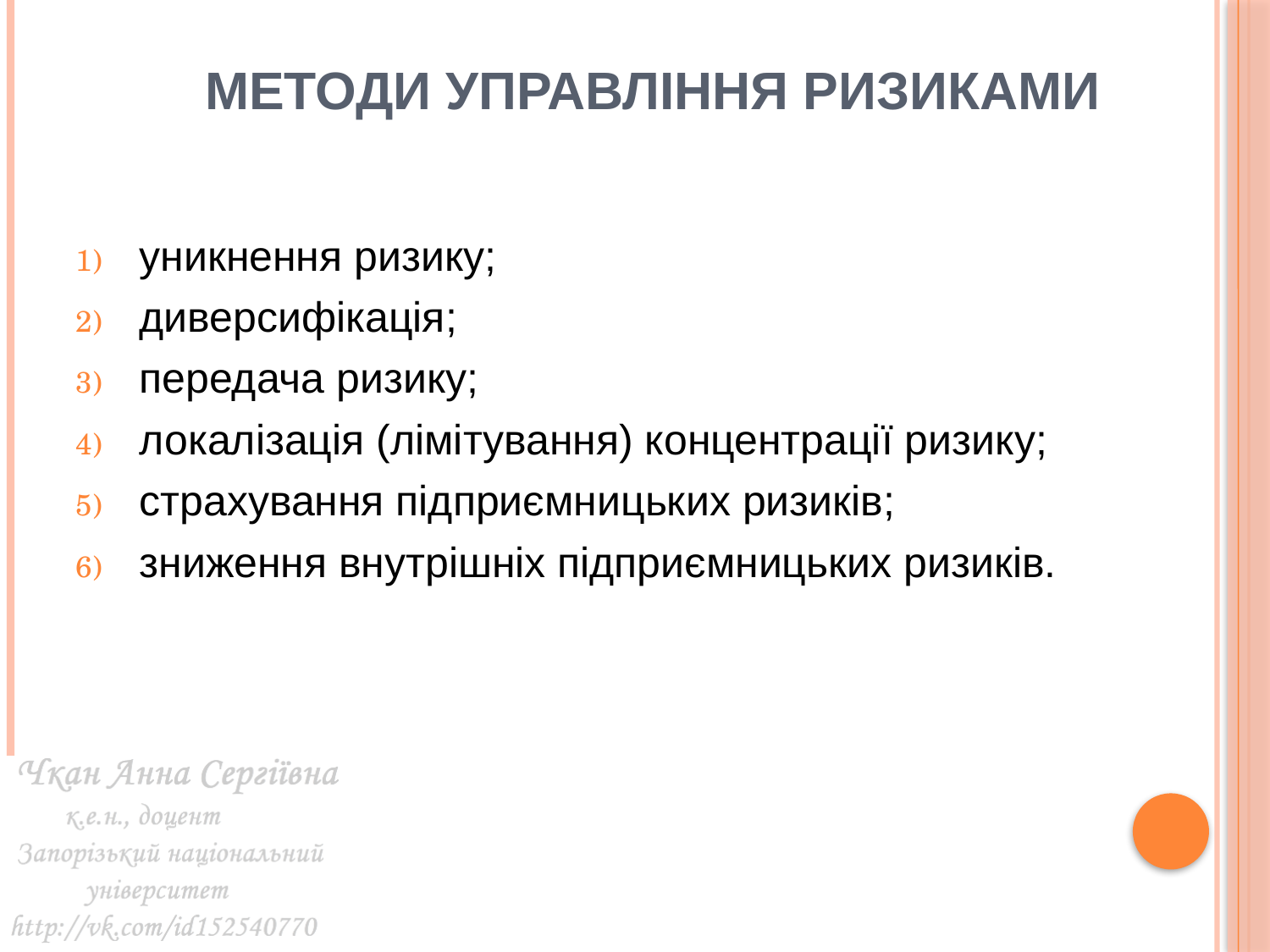

# МЕТОДИ УПРАВЛІННЯ РИЗИКАМИ
уникнення ризику;
диверсифікація;
передача ризику;
локалізація (лімітування) концентрації ризику;
страхування підприємницьких ризиків;
зниження внутрішніх підприємницьких ризиків.